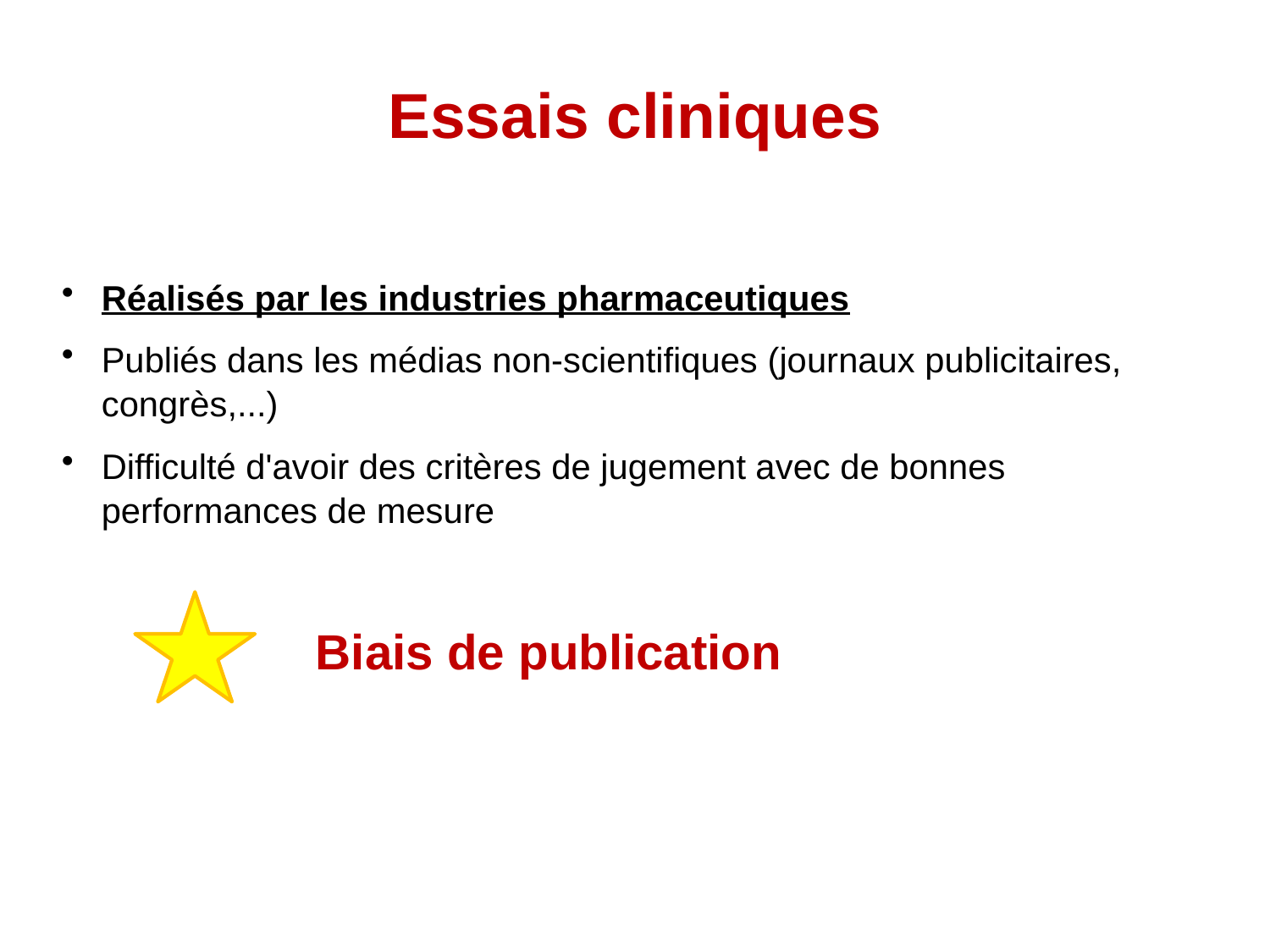

# Essais cliniques
Réalisés par les industries pharmaceutiques
Publiés dans les médias non-scientifiques (journaux publicitaires, congrès,...)
Difficulté d'avoir des critères de jugement avec de bonnes performances de mesure

		Biais de publication